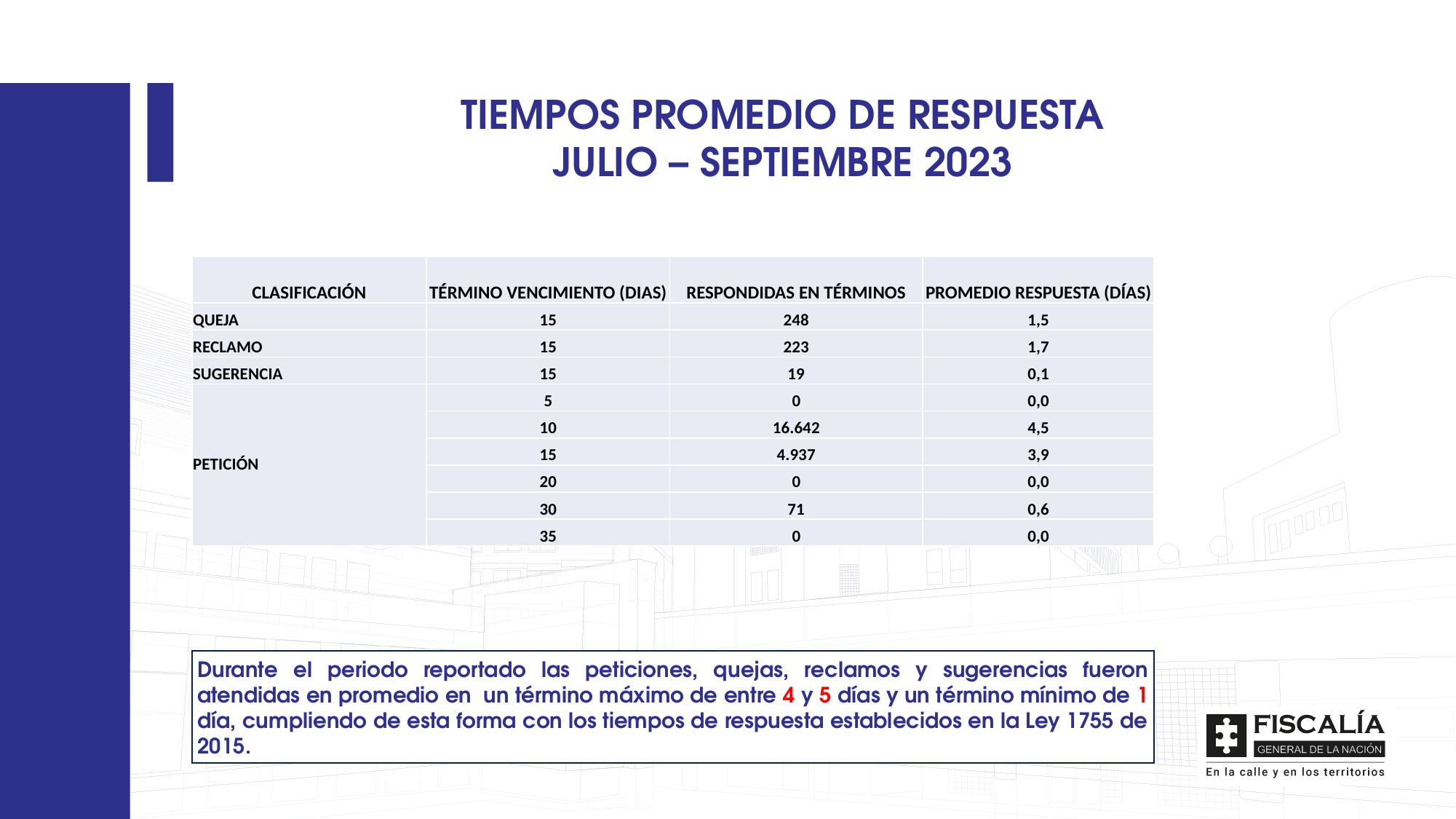

TIEMPOS PROMEDIO DE RESPUESTA
JULIO – SEPTIEMBRE 2023
| CLASIFICACIÓN | TÉRMINO VENCIMIENTO (DIAS) | RESPONDIDAS EN TÉRMINOS | PROMEDIO RESPUESTA (DÍAS) |
| --- | --- | --- | --- |
| QUEJA | 15 | 248 | 1,5 |
| RECLAMO | 15 | 223 | 1,7 |
| SUGERENCIA | 15 | 19 | 0,1 |
| PETICIÓN | 5 | 0 | 0,0 |
|  | 10 | 16.642 | 4,5 |
|  | 15 | 4.937 | 3,9 |
|  | 20 | 0 | 0,0 |
|  | 30 | 71 | 0,6 |
|  | 35 | 0 | 0,0 |
Durante el periodo reportado las peticiones, quejas, reclamos y sugerencias fueron atendidas en promedio en  un término máximo de entre 4 y 5 días y un término mínimo de 1 día, cumpliendo de esta forma con los tiempos de respuesta establecidos en la Ley 1755 de 2015.